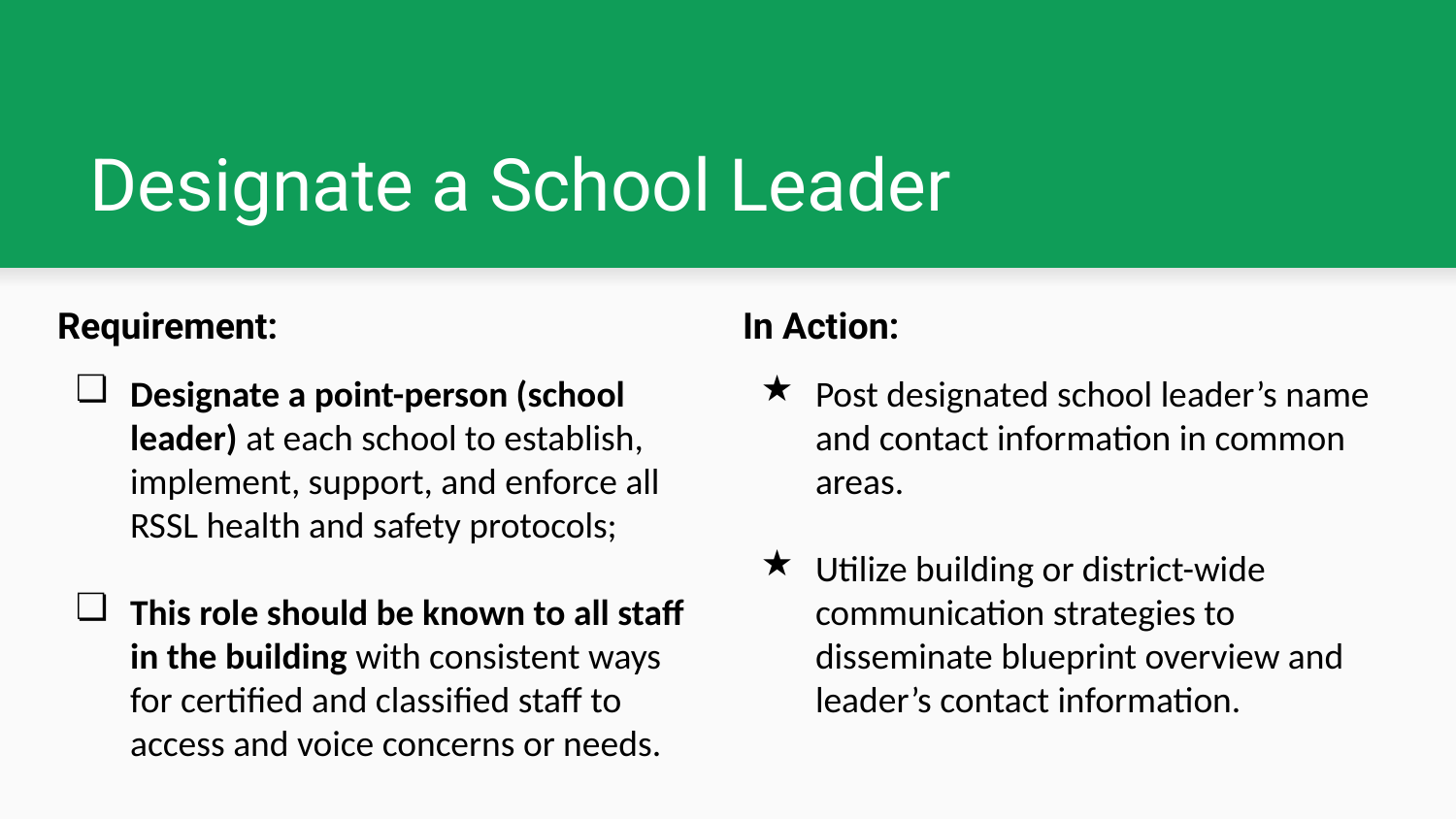

# Designate a School Leader
Requirement:
Designate a point-person (school leader) at each school to establish, implement, support, and enforce all RSSL health and safety protocols;

This role should be known to all staff in the building with consistent ways for certified and classified staff to access and voice concerns or needs.

In Action:
Post designated school leader’s name and contact information in common areas.

Utilize building or district-wide communication strategies to disseminate blueprint overview and leader’s contact information.